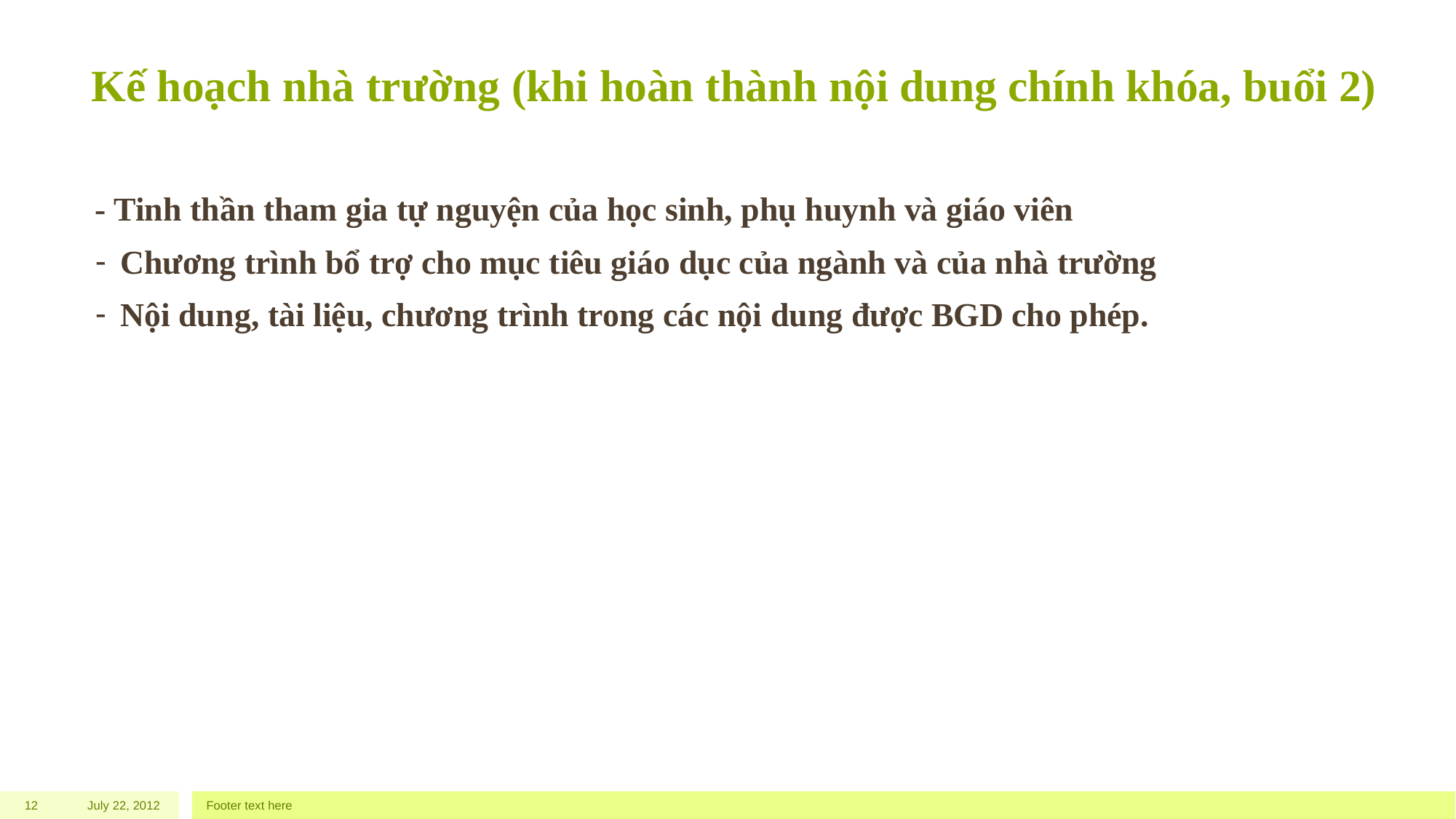

# Kế hoạch nhà trường (khi hoàn thành nội dung chính khóa, buổi 2)
- Tinh thần tham gia tự nguyện của học sinh, phụ huynh và giáo viên
Chương trình bổ trợ cho mục tiêu giáo dục của ngành và của nhà trường
Nội dung, tài liệu, chương trình trong các nội dung được BGD cho phép.
12
July 22, 2012
Footer text here